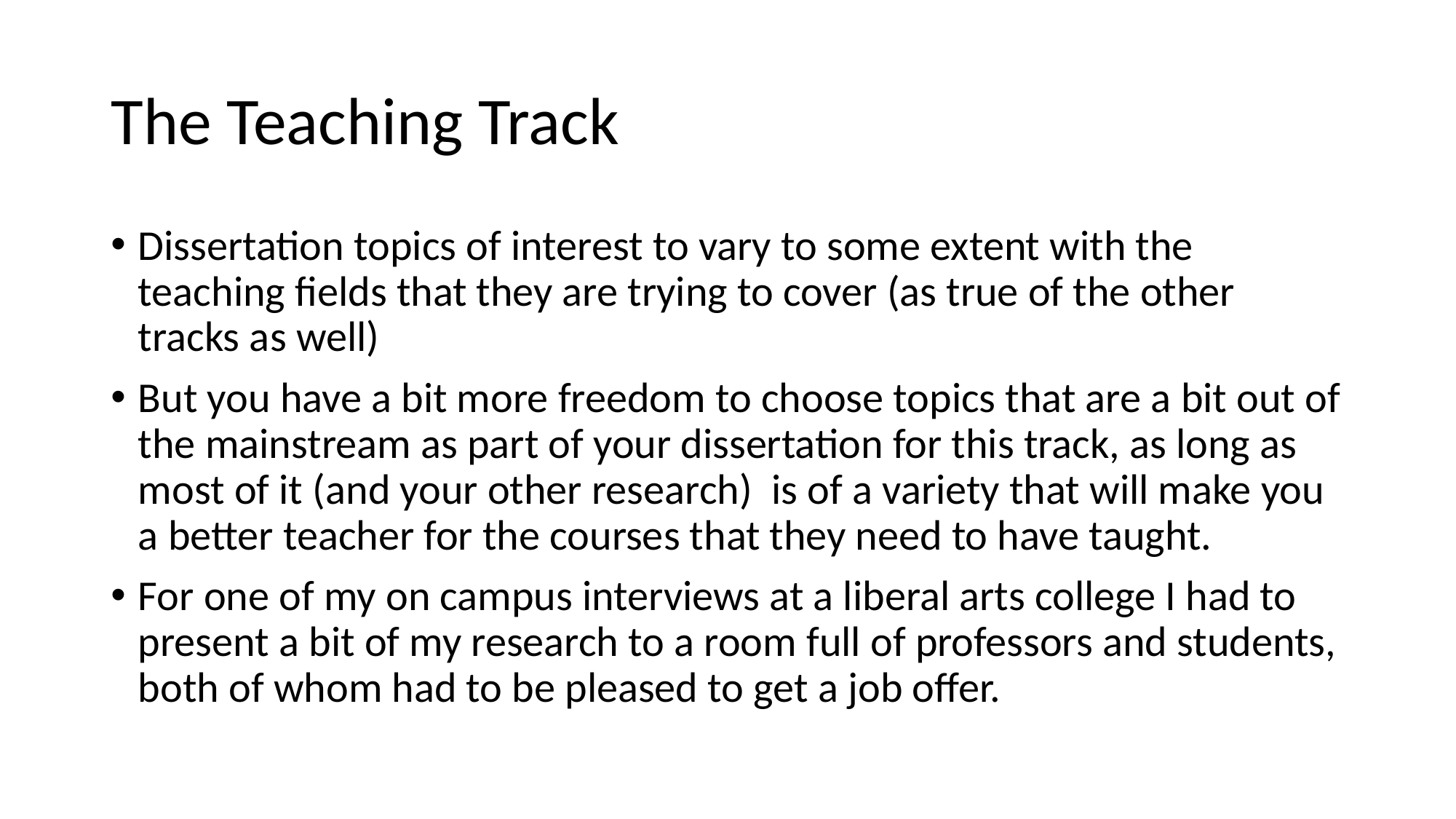

# The Teaching Track
Dissertation topics of interest to vary to some extent with the teaching fields that they are trying to cover (as true of the other tracks as well)
But you have a bit more freedom to choose topics that are a bit out of the mainstream as part of your dissertation for this track, as long as most of it (and your other research)  is of a variety that will make you a better teacher for the courses that they need to have taught.
For one of my on campus interviews at a liberal arts college I had to present a bit of my research to a room full of professors and students, both of whom had to be pleased to get a job offer.